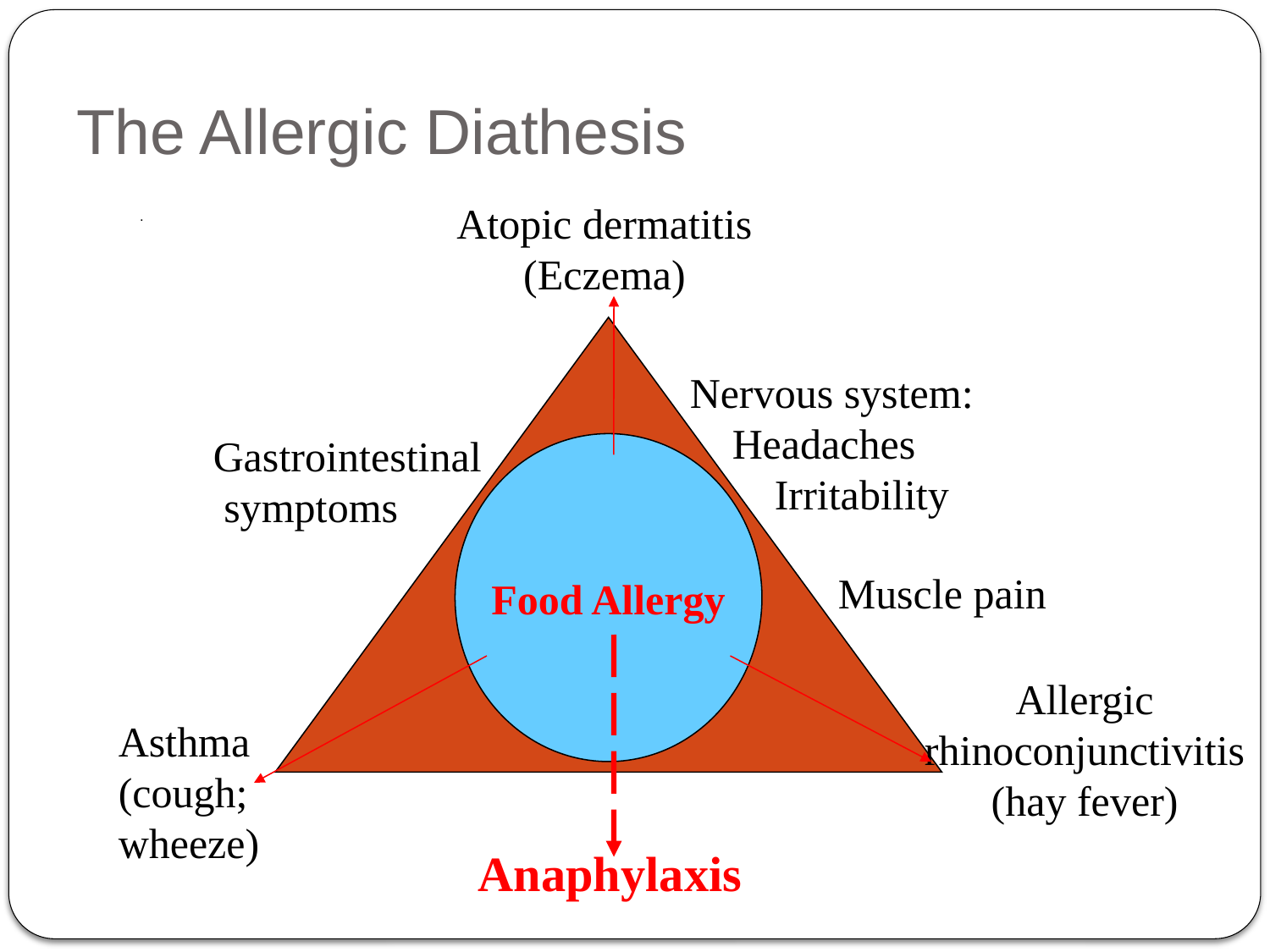

# The Allergic Diathesis
Atopic dermatitis
(Eczema)
.

Nervous system:
    Headaches
        Irritability
Gastrointestinal
 symptoms
Food Allergy
Muscle pain

Allergic rhinoconjunctivitis
(hay fever)
Asthma
(cough;
wheeze)
Anaphylaxis
6